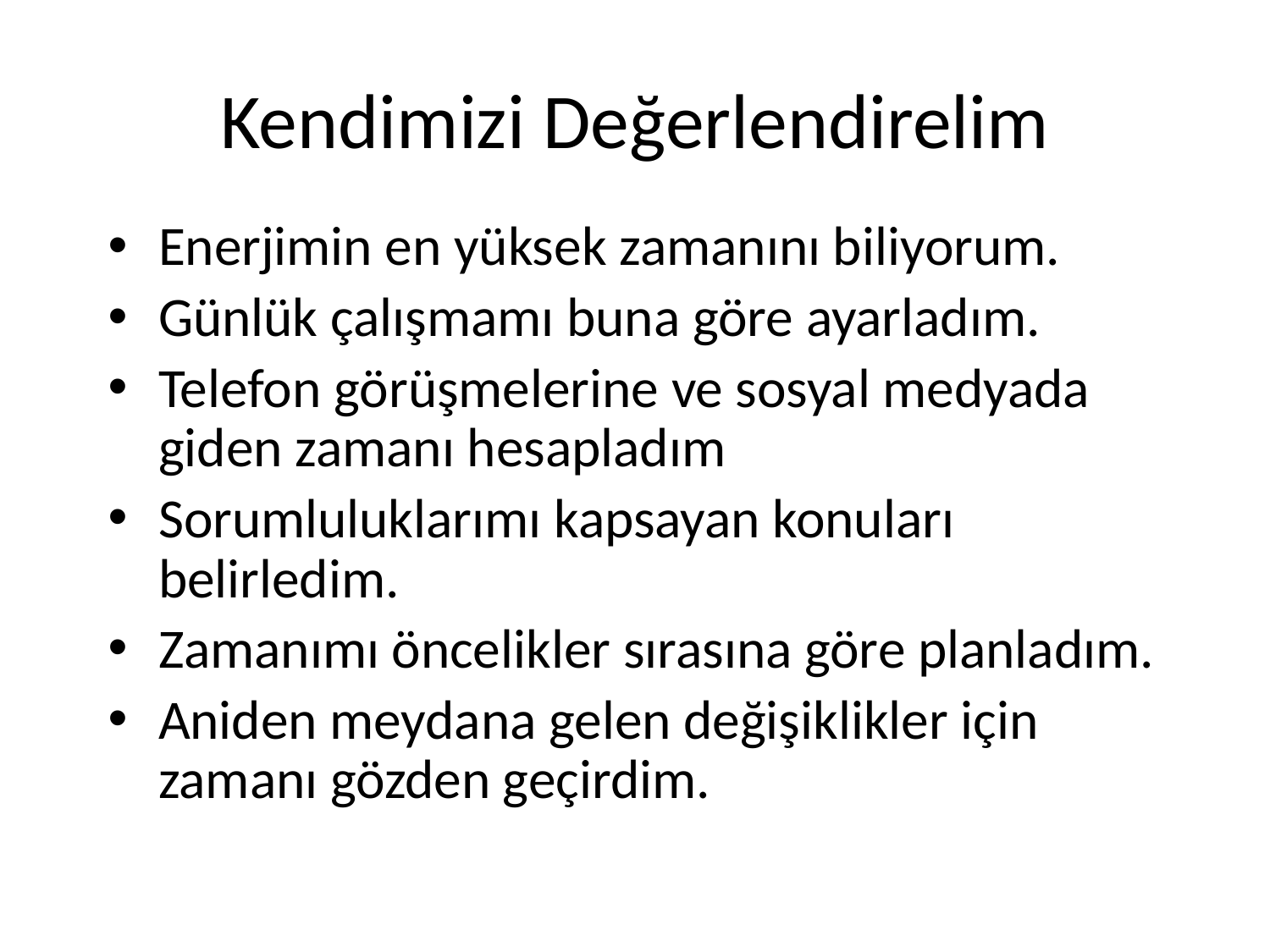

# Kendimizi Değerlendirelim
Enerjimin en yüksek zamanını biliyorum.
Günlük çalışmamı buna göre ayarladım.
Telefon görüşmelerine ve sosyal medyada giden zamanı hesapladım
Sorumluluklarımı kapsayan konuları belirledim.
Zamanımı öncelikler sırasına göre planladım.
Aniden meydana gelen değişiklikler için zamanı gözden geçirdim.